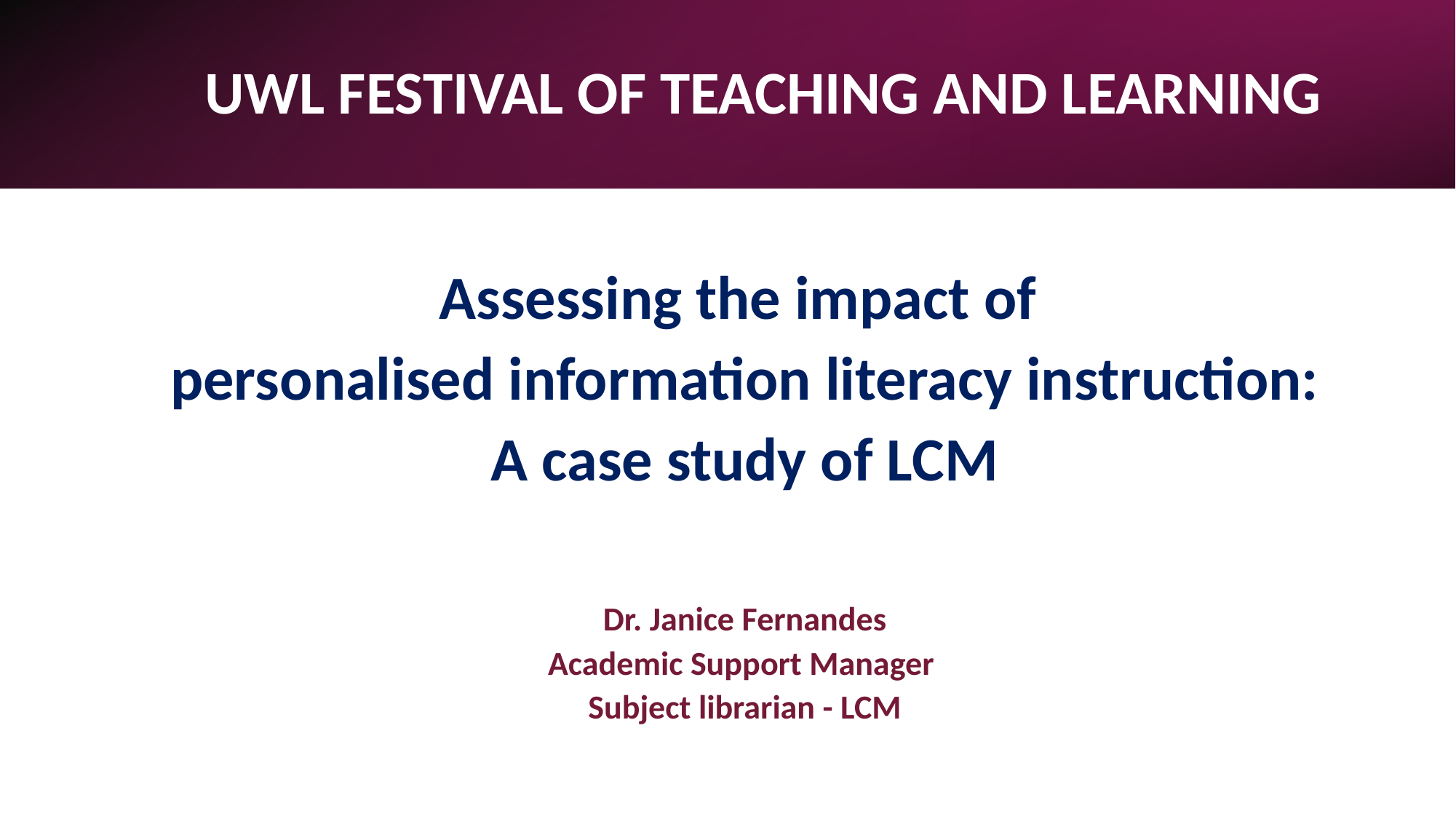

# UWL FESTIVAL OF TEACHING AND LEARNING
Assessing the impact of
personalised information literacy instruction: A case study of LCM

Dr. Janice Fernandes
Academic Support Manager
Subject librarian - LCM